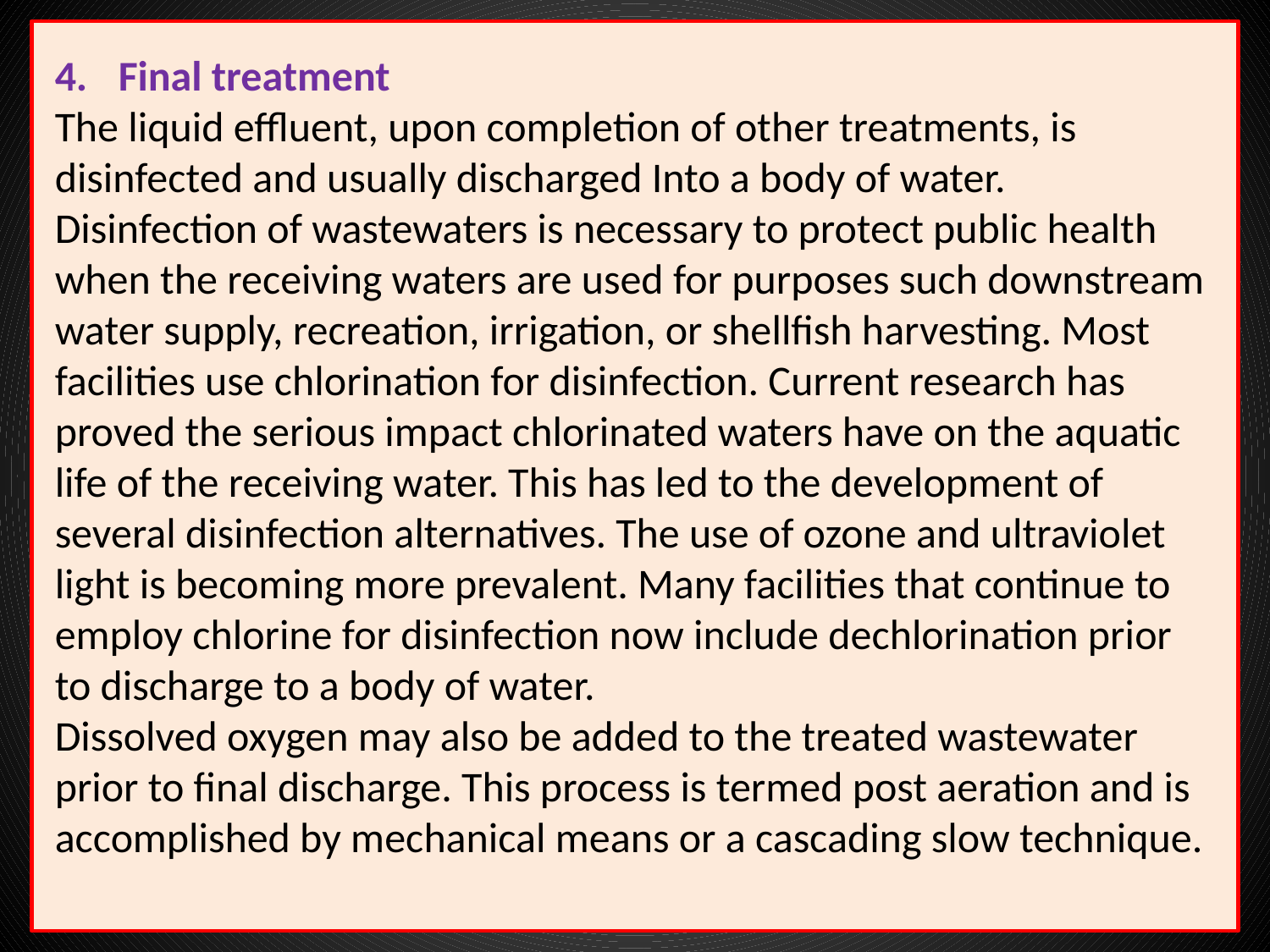

Final treatment
The liquid effluent, upon completion of other treatments, is disinfected and usually discharged Into a body of water. Disinfection of wastewaters is necessary to protect public health when the receiving waters are used for purposes such downstream water supply, recreation, irrigation, or shellfish harvesting. Most facilities use chlorination for disinfection. Current research has proved the serious impact chlorinated waters have on the aquatic life of the receiving water. This has led to the development of several disinfection alternatives. The use of ozone and ultraviolet light is becoming more prevalent. Many facilities that continue to employ chlorine for disinfection now include dechlorination prior to discharge to a body of water.
Dissolved oxygen may also be added to the treated wastewater prior to final discharge. This process is termed post aeration and is accomplished by mechanical means or a cascading slow technique.